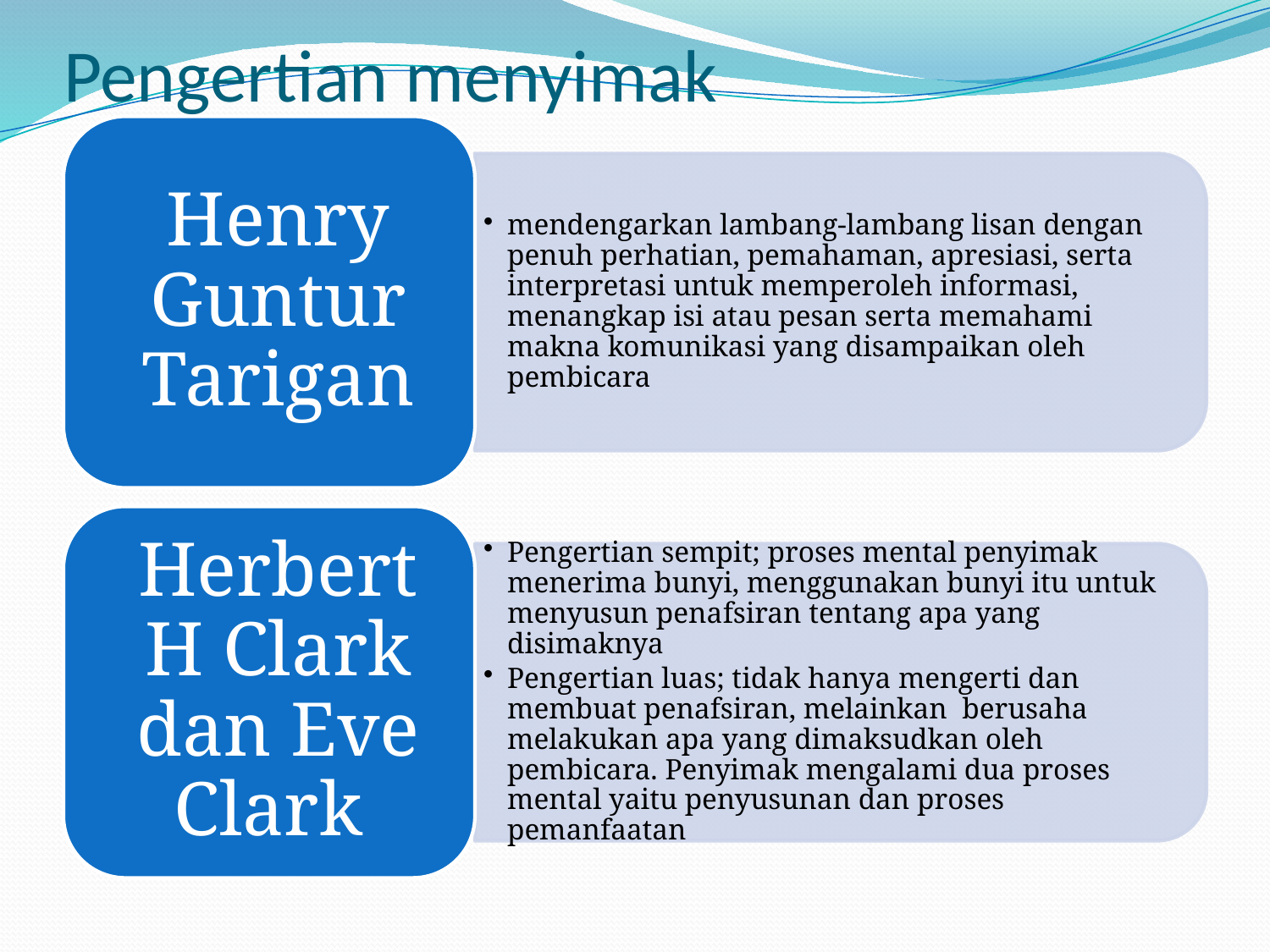

# Pengertian menyimak
mendengarkan lambang-lambang lisan dengan penuh perhatian, pemahaman, apresiasi, serta interpretasi untuk memperoleh informasi, menangkap isi atau pesan serta memahami makna komunikasi yang disampaikan oleh pembicara
Henry Guntur Tarigan
Pengertian sempit; proses mental penyimak menerima bunyi, menggunakan bunyi itu untuk menyusun penafsiran tentang apa yang disimaknya
Pengertian luas; tidak hanya mengerti dan membuat penafsiran, melainkan  berusaha melakukan apa yang dimaksudkan oleh pembicara. Penyimak mengalami dua proses mental yaitu penyusunan dan proses pemanfaatan
Herbert H Clark dan Eve Clark